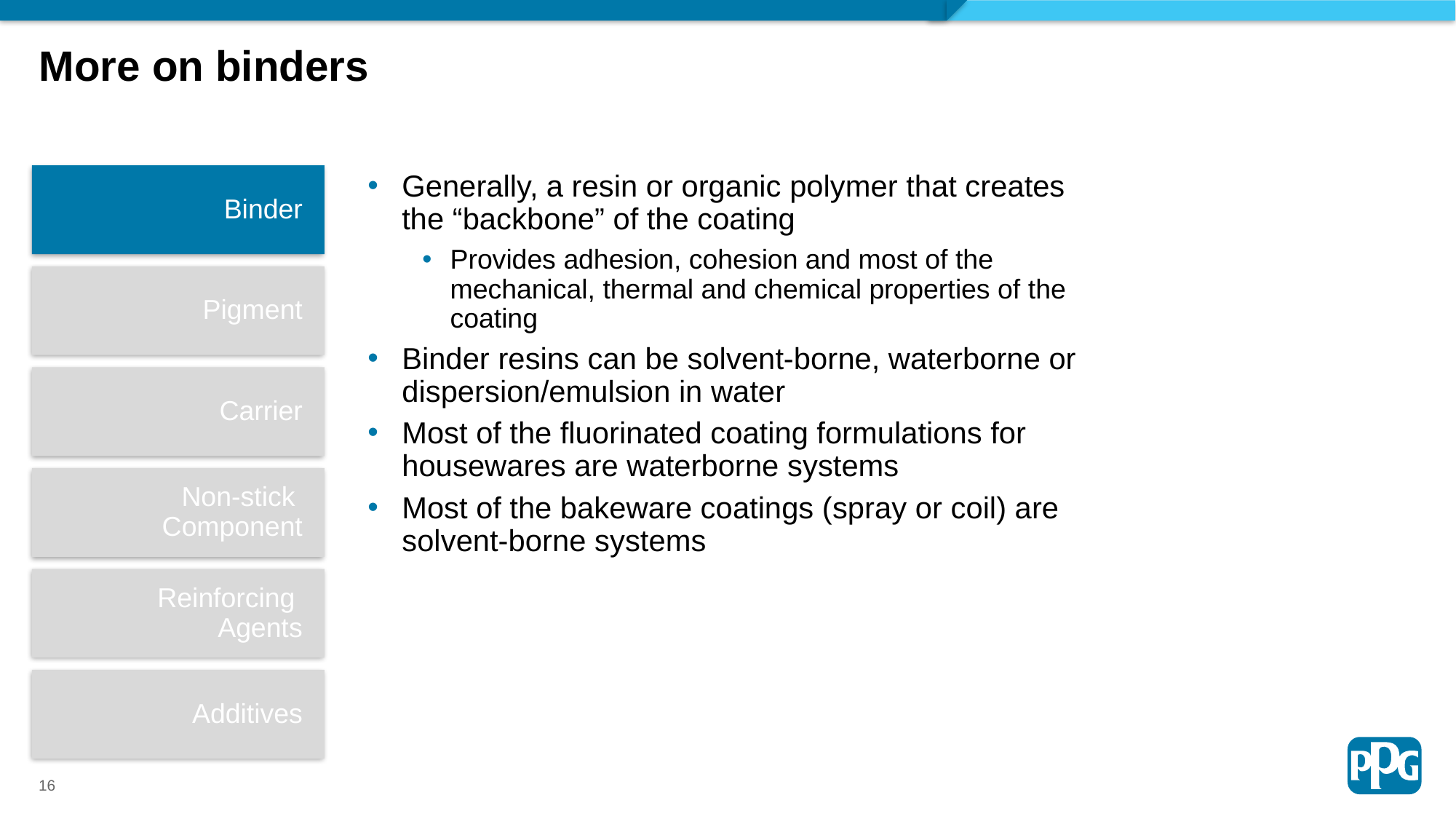

# More on binders
Binder
Pigment
Carrier
Non-stick
Component
Reinforcing
Agents
Additives
Generally, a resin or organic polymer that creates the “backbone” of the coating
Provides adhesion, cohesion and most of the mechanical, thermal and chemical properties of the coating
Binder resins can be solvent-borne, waterborne or dispersion/emulsion in water
Most of the fluorinated coating formulations for housewares are waterborne systems
Most of the bakeware coatings (spray or coil) are solvent-borne systems
16